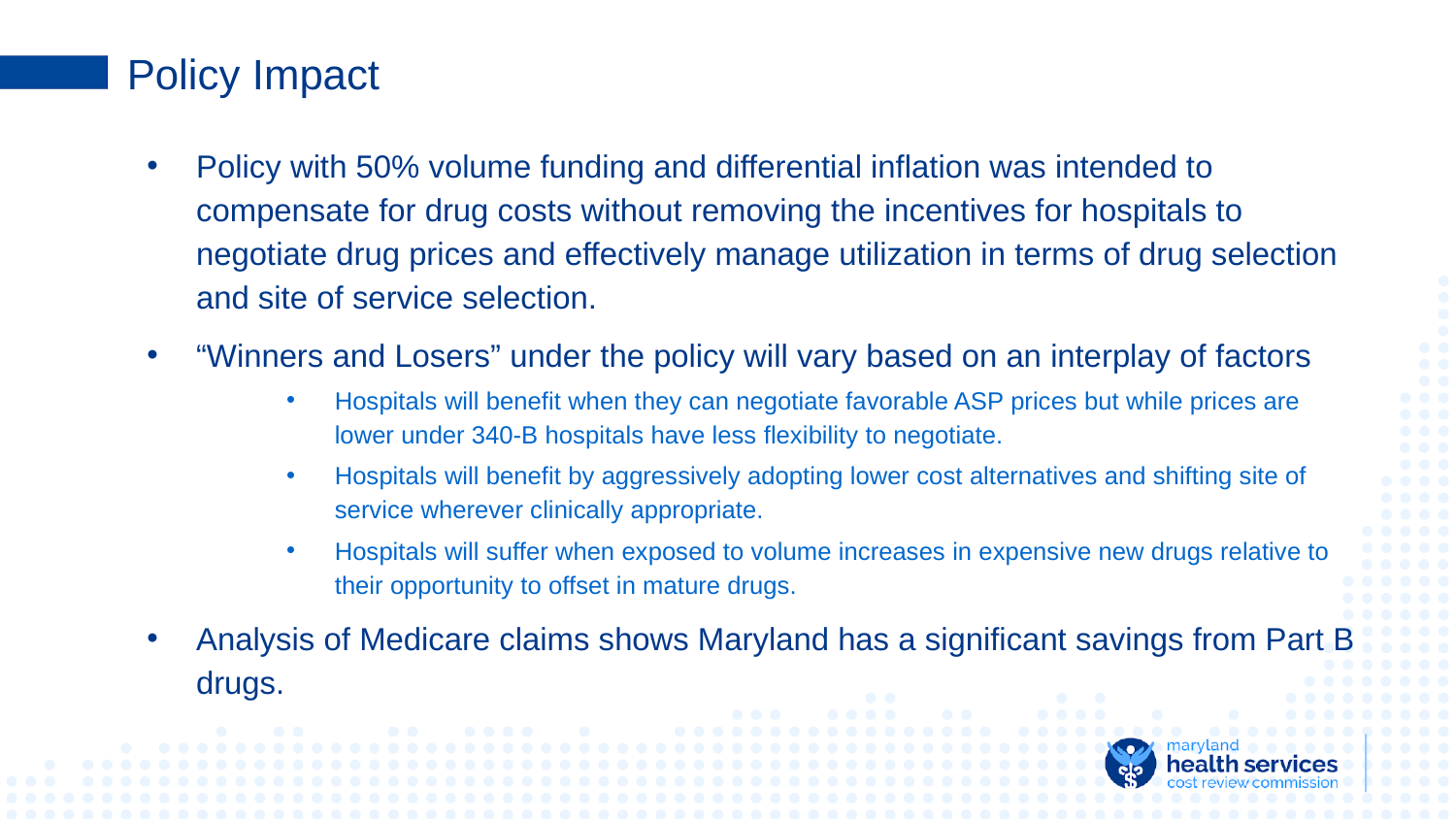

# Policy Impact
Policy with 50% volume funding and differential inflation was intended to compensate for drug costs without removing the incentives for hospitals to negotiate drug prices and effectively manage utilization in terms of drug selection and site of service selection.
“Winners and Losers” under the policy will vary based on an interplay of factors
Hospitals will benefit when they can negotiate favorable ASP prices but while prices are lower under 340-B hospitals have less flexibility to negotiate.
Hospitals will benefit by aggressively adopting lower cost alternatives and shifting site of service wherever clinically appropriate.
Hospitals will suffer when exposed to volume increases in expensive new drugs relative to their opportunity to offset in mature drugs.
Analysis of Medicare claims shows Maryland has a significant savings from Part B drugs.